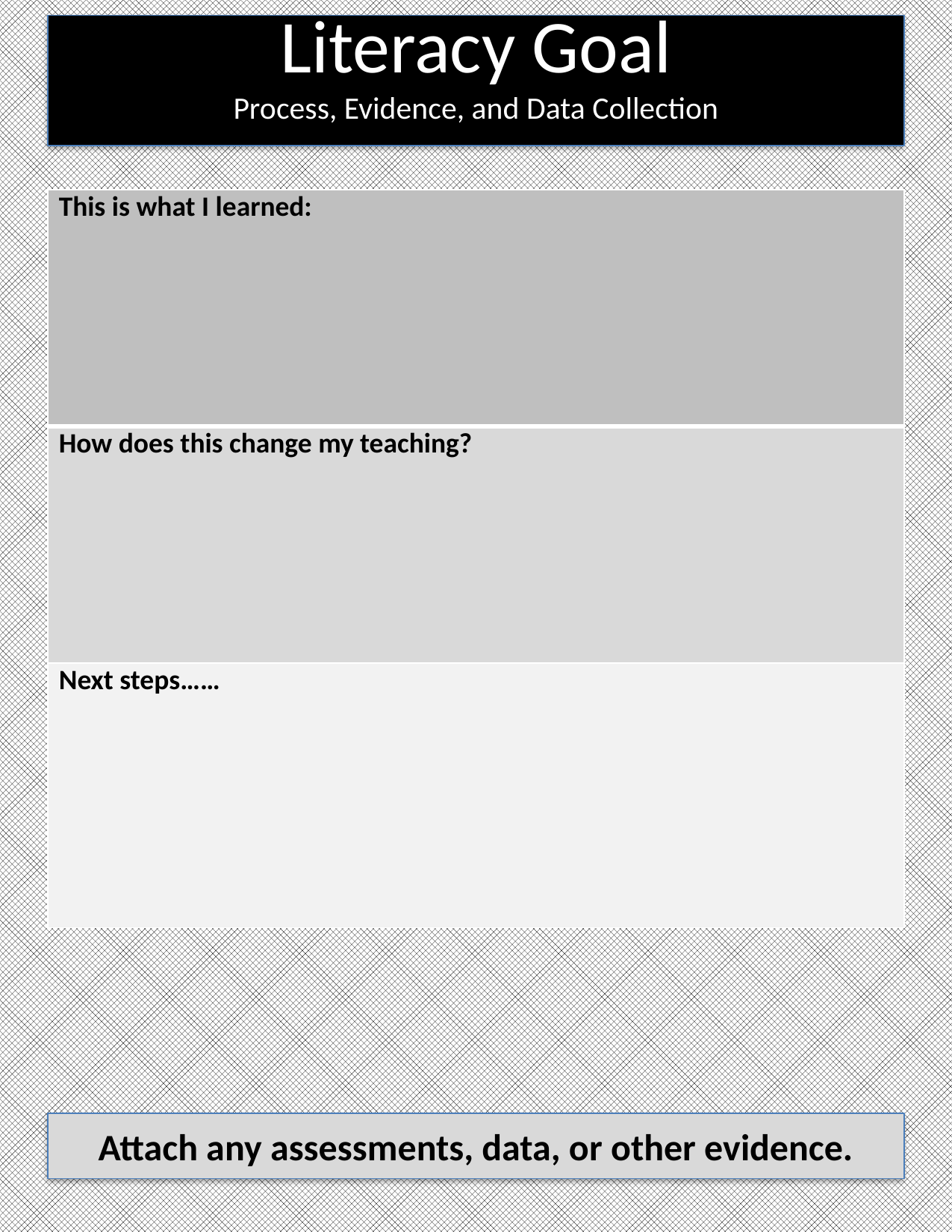

Literacy Goal
Process, Evidence, and Data Collection

| This is what I learned: |
| --- |
| How does this change my teaching? |
| Next steps…… |

Attach any assessments, data, or other evidence.